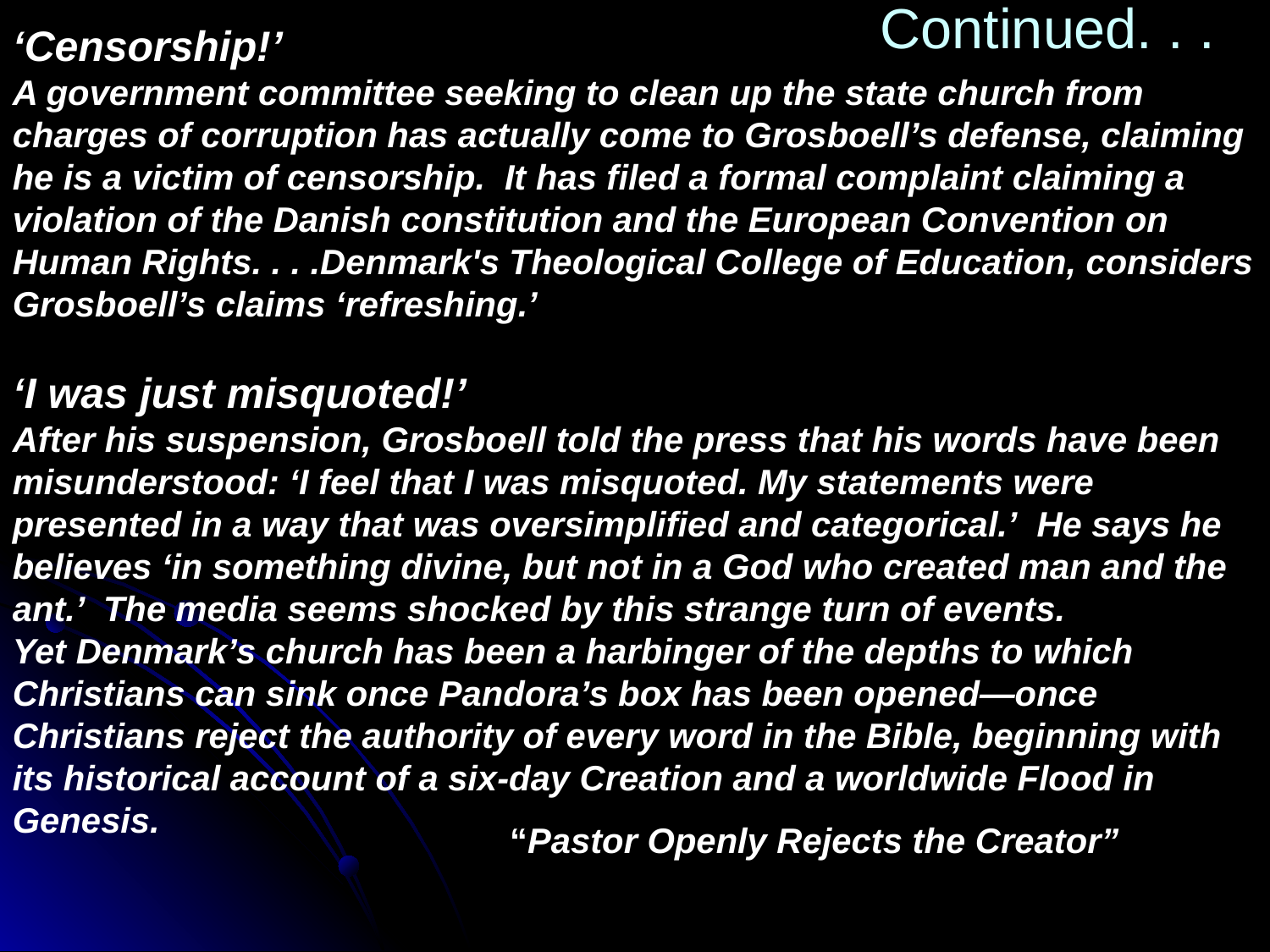

# Continued. . .
‘Censorship!’
A government committee seeking to clean up the state church from charges of corruption has actually come to Grosboell’s defense, claiming he is a victim of censorship.  It has filed a formal complaint claiming a violation of the Danish constitution and the European Convention on Human Rights. . . .Denmark's Theological College of Education, considers Grosboell’s claims ‘refreshing.’

‘I was just misquoted!’
After his suspension, Grosboell told the press that his words have been misunderstood: ‘I feel that I was misquoted. My statements were presented in a way that was oversimplified and categorical.’  He says he believes ‘in something divine, but not in a God who created man and the ant.’  The media seems shocked by this strange turn of events.
Yet Denmark’s church has been a harbinger of the depths to which Christians can sink once Pandora’s box has been opened—once Christians reject the authority of every word in the Bible, beginning with its historical account of a six-day Creation and a worldwide Flood in Genesis.
“Pastor Openly Rejects the Creator”